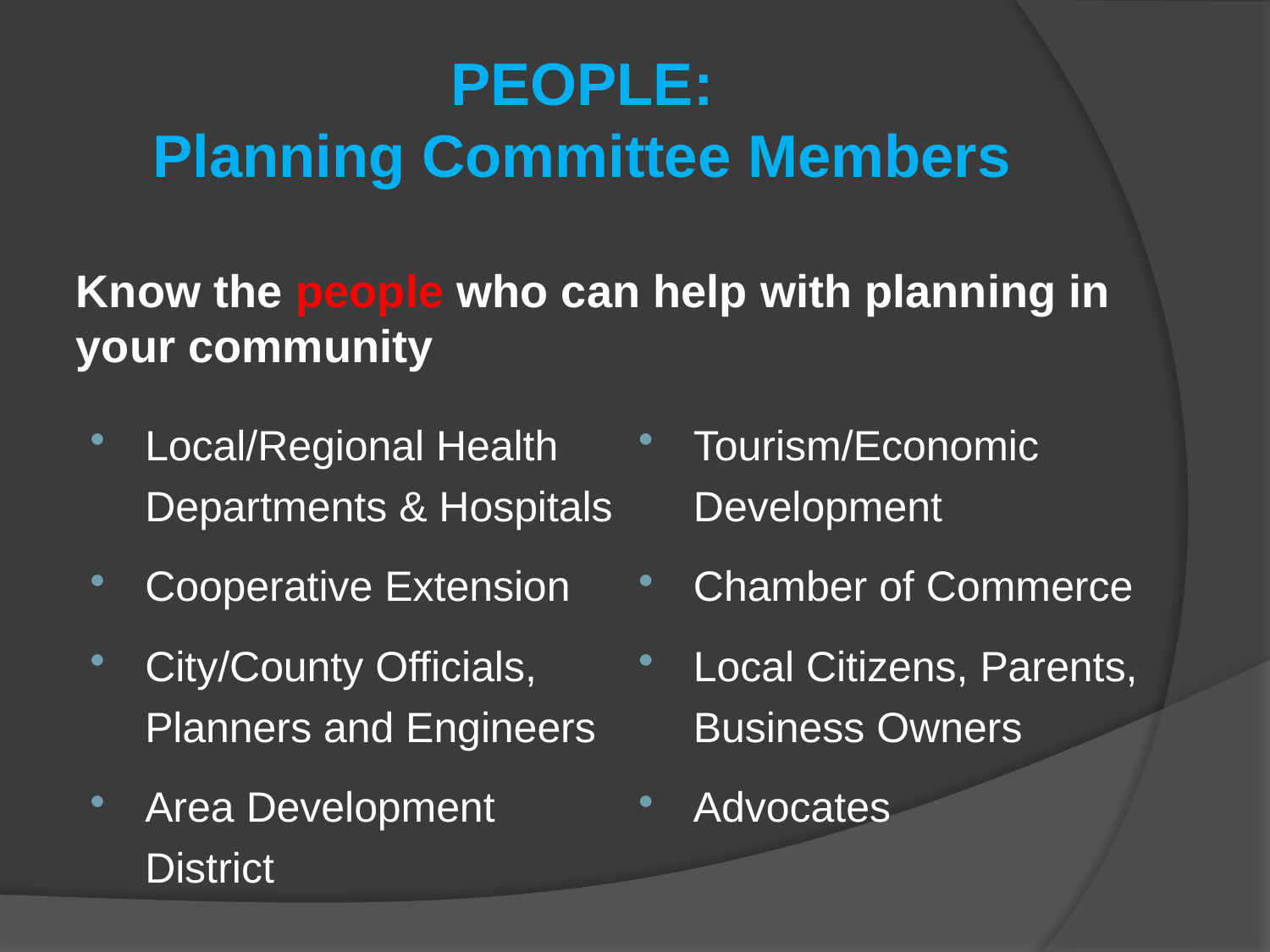

# PEOPLE: Planning Committee Members
Know the people who can help with planning in your community
Local/Regional Health Departments & Hospitals
Cooperative Extension
City/County Officials, Planners and Engineers
Area Development District

Tourism/Economic Development
Chamber of Commerce
Local Citizens, Parents, Business Owners
Advocates